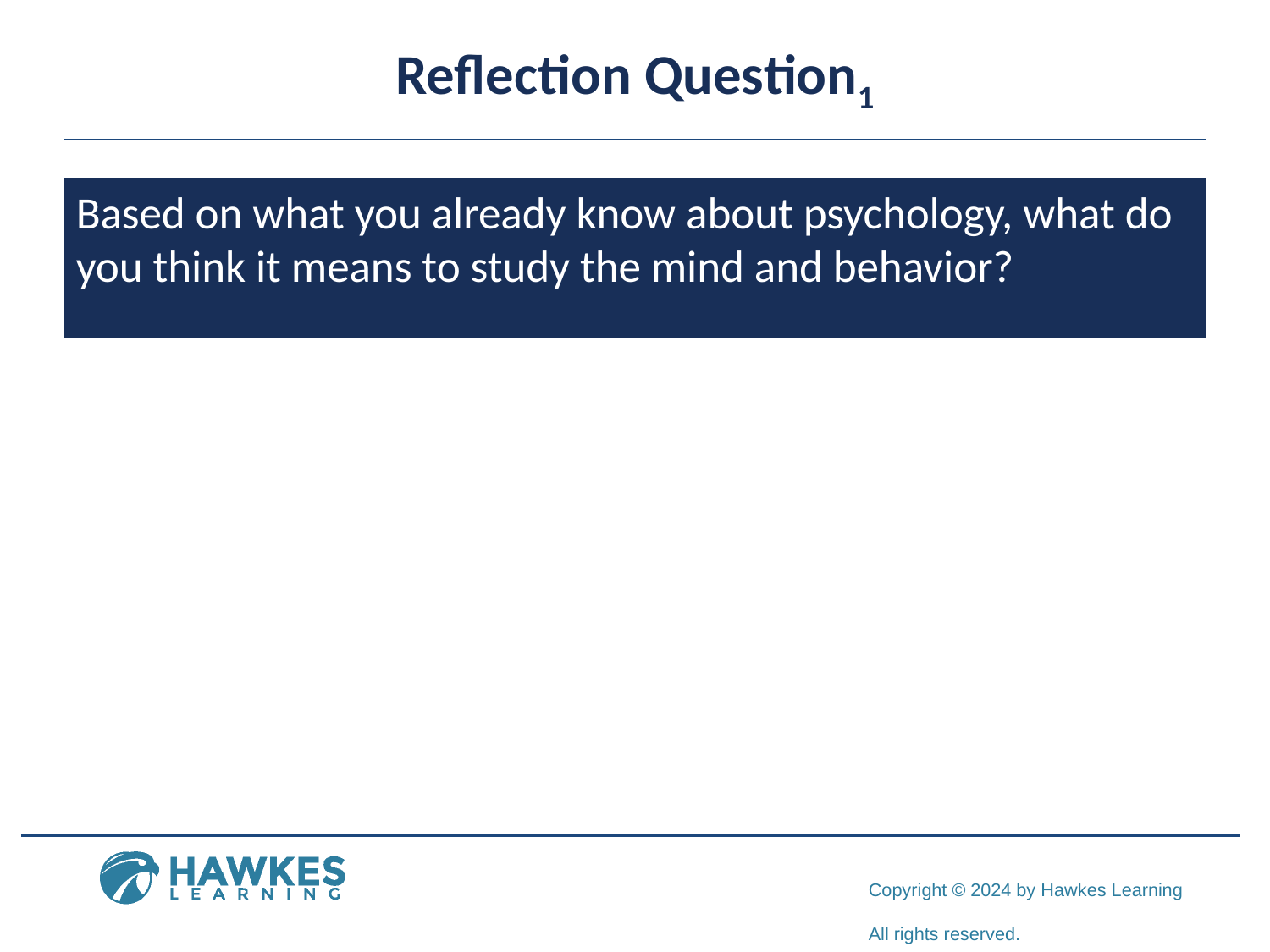

# Reflection Question1
Based on what you already know about psychology, what do you think it means to study the mind and behavior?